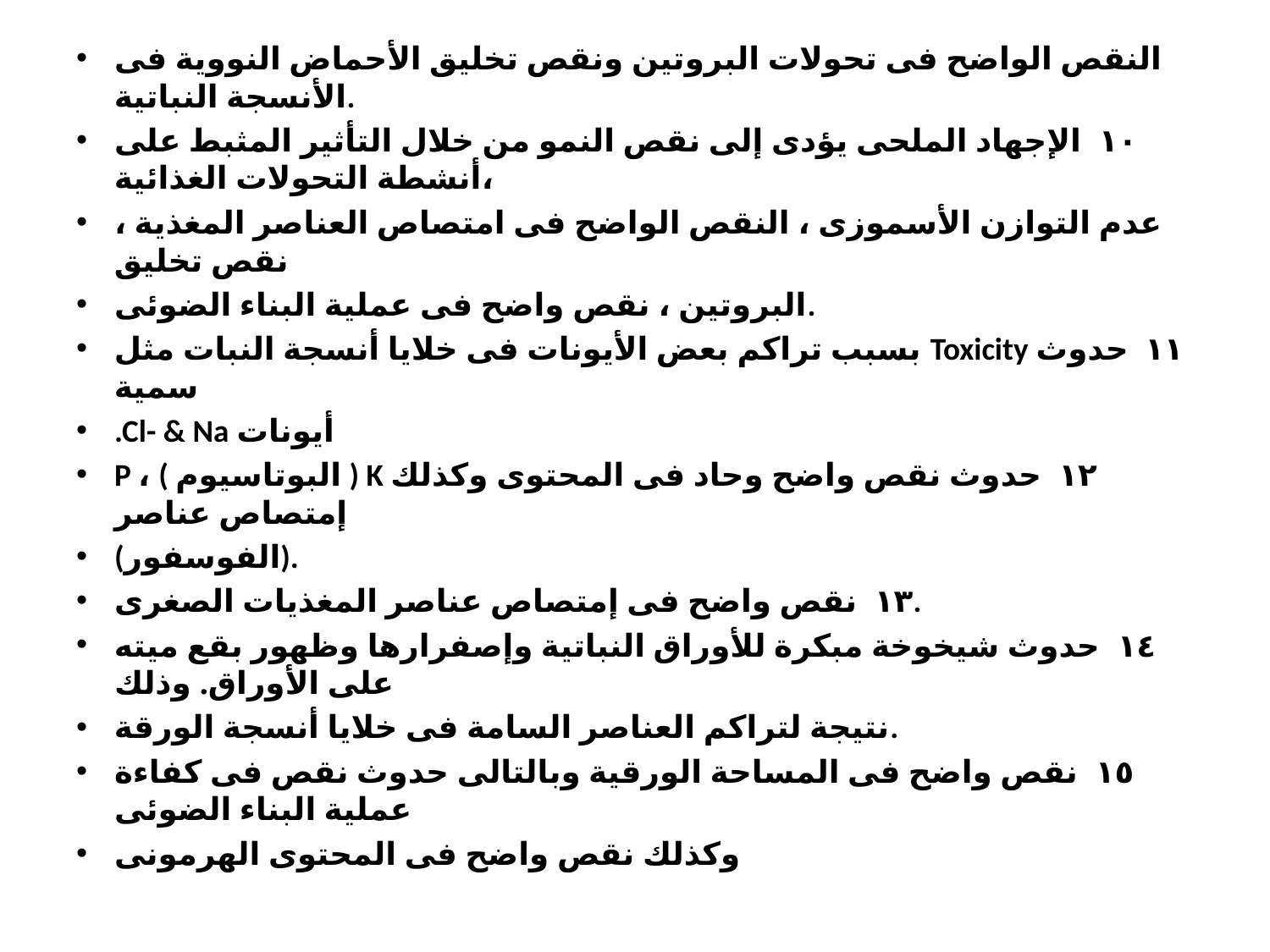

النقص الواضح فى تحولات البروتين ونقص تخليق الأحماض النووية فى الأنسجة النباتية.
١٠  الإجهاد الملحى يؤدى إلى نقص النمو من خلال التأثير المثبط على أنشطة التحولات الغذائية،
عدم التوازن الأسموزى ، النقص الواضح فى امتصاص العناصر المغذية ، نقص تخليق
البروتين ، نقص واضح فى عملية البناء الضوئى.
بسبب تراكم بعض الأيونات فى خلايا أنسجة النبات مثل Toxicity ١١  حدوث سمية
.Cl- & Na أيونات
P ، ( البوتاسيوم ) K ١٢  حدوث نقص واضح وحاد فى المحتوى وكذلك إمتصاص عناصر
(الفوسفور).
١٣  نقص واضح فى إمتصاص عناصر المغذيات الصغرى.
١٤  حدوث شيخوخة مبكرة للأوراق النباتية وإصفرارها وظهور بقع ميته على الأوراق. وذلك
نتيجة لتراكم العناصر السامة فى خلايا أنسجة الورقة.
١٥  نقص واضح فى المساحة الورقية وبالتالى حدوث نقص فى كفاءة عملية البناء الضوئى
وكذلك نقص واضح فى المحتوى الهرمونى